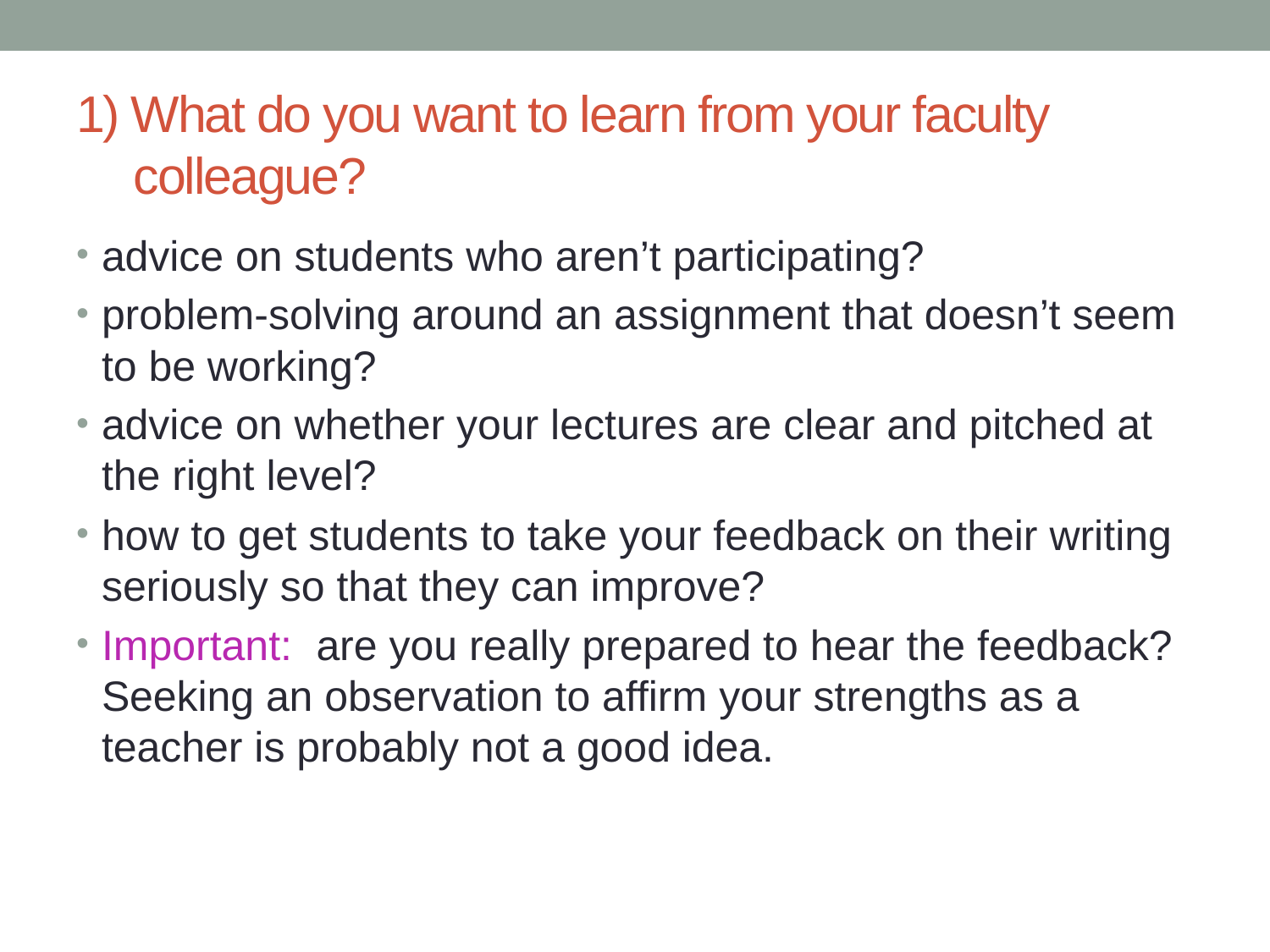

# 1) What do you want to learn from your faculty colleague?
advice on students who aren’t participating?
problem-solving around an assignment that doesn’t seem to be working?
advice on whether your lectures are clear and pitched at the right level?
how to get students to take your feedback on their writing seriously so that they can improve?
Important:  are you really prepared to hear the feedback? Seeking an observation to affirm your strengths as a teacher is probably not a good idea.